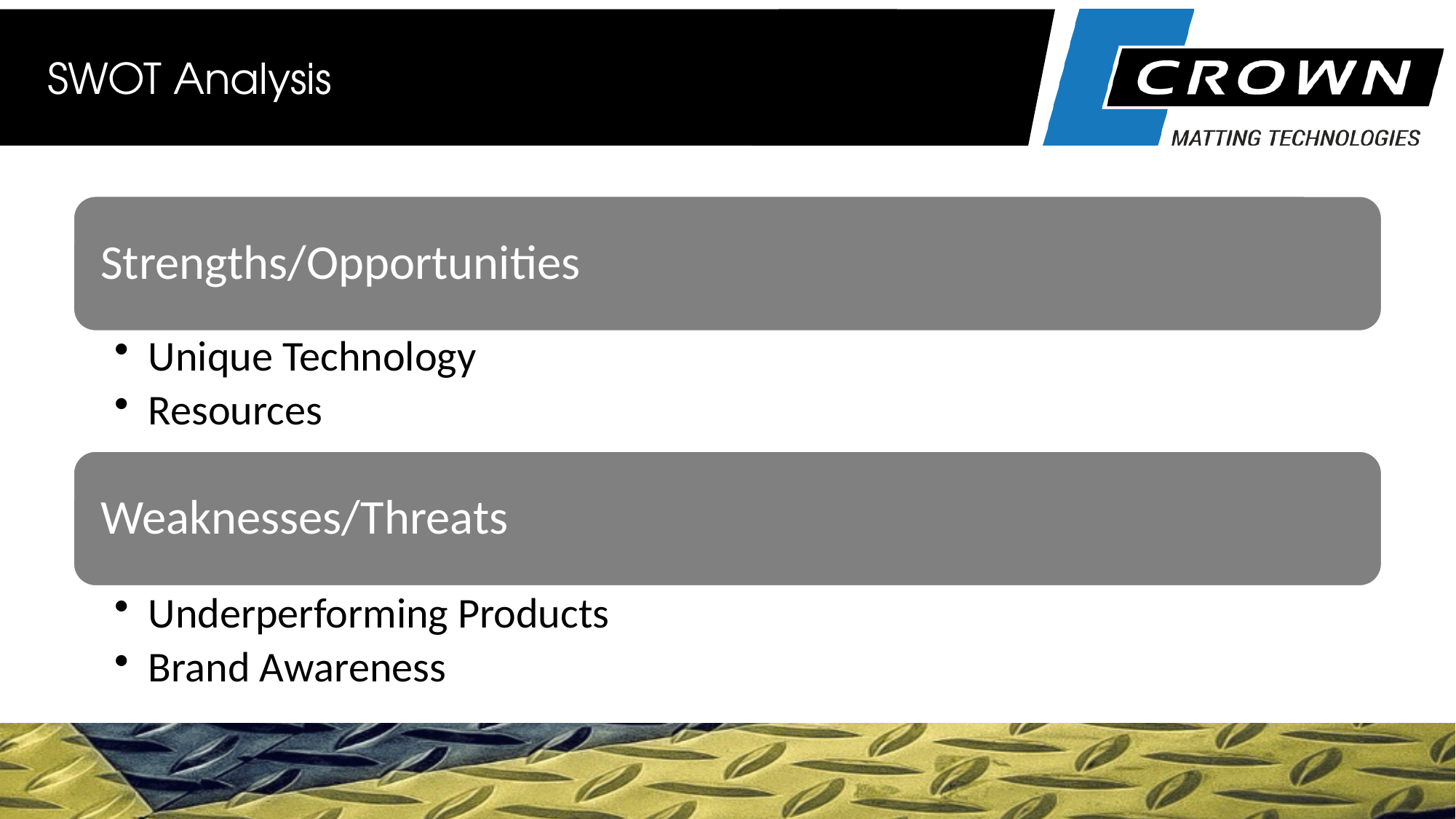

# SWOT Analysis
Strengths/Opportunities
Unique Technology
Resources
Weaknesses/Threats
Underperforming Products
Brand Awareness